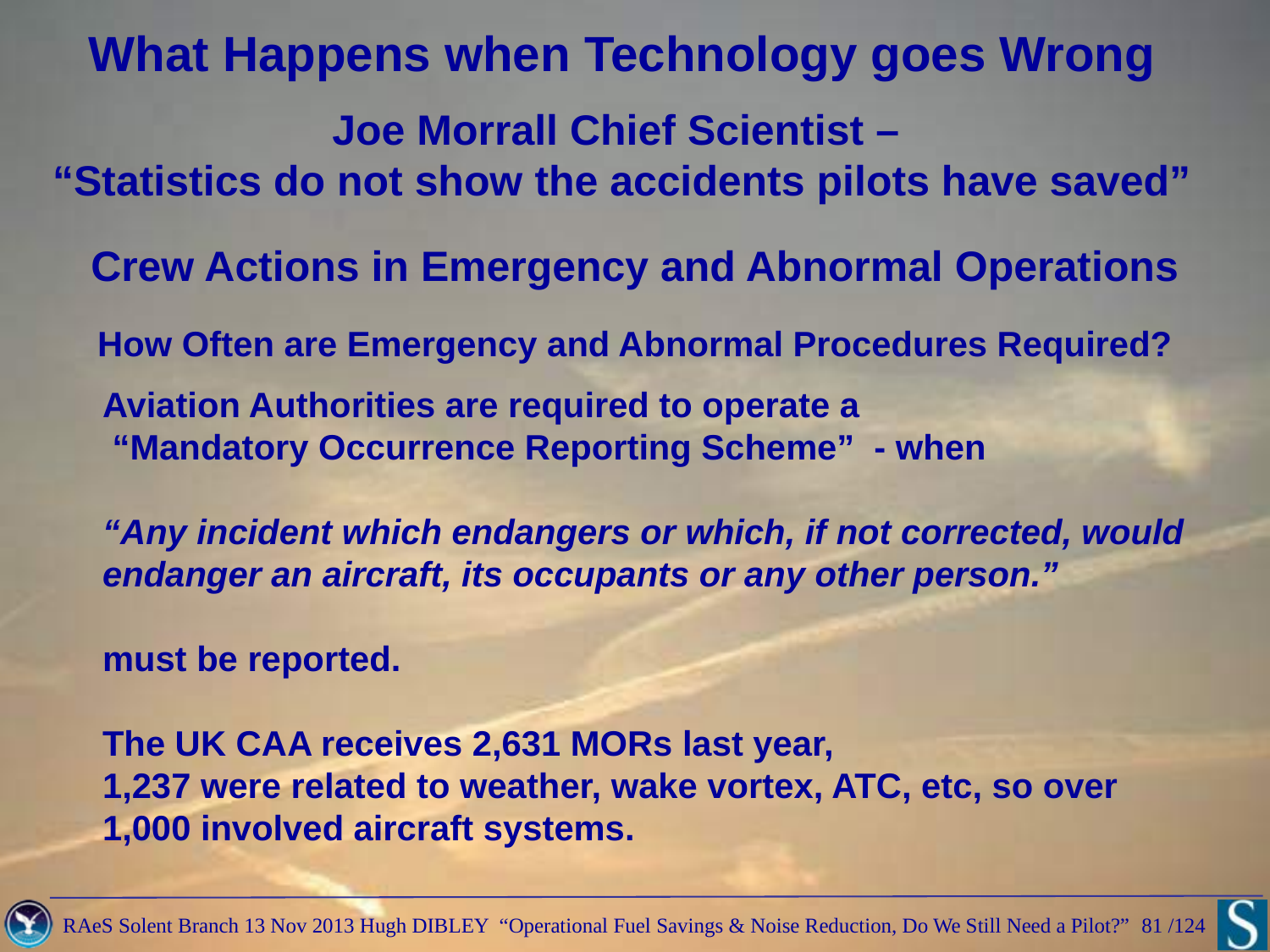

What Happens when Technology goes Wrong
Joe Morrall Chief Scientist –
“Statistics do not show the accidents pilots have saved”
Crew Actions in Emergency and Abnormal Operations
How Often are Emergency and Abnormal Procedures Required?
Aviation Authorities are required to operate a
 “Mandatory Occurrence Reporting Scheme”  - when

“Any incident which endangers or which, if not corrected, would endanger an aircraft, its occupants or any other person.”

must be reported.

The UK CAA receives 2,631 MORs last year,
1,237 were related to weather, wake vortex, ATC, etc, so over 1,000 involved aircraft systems.